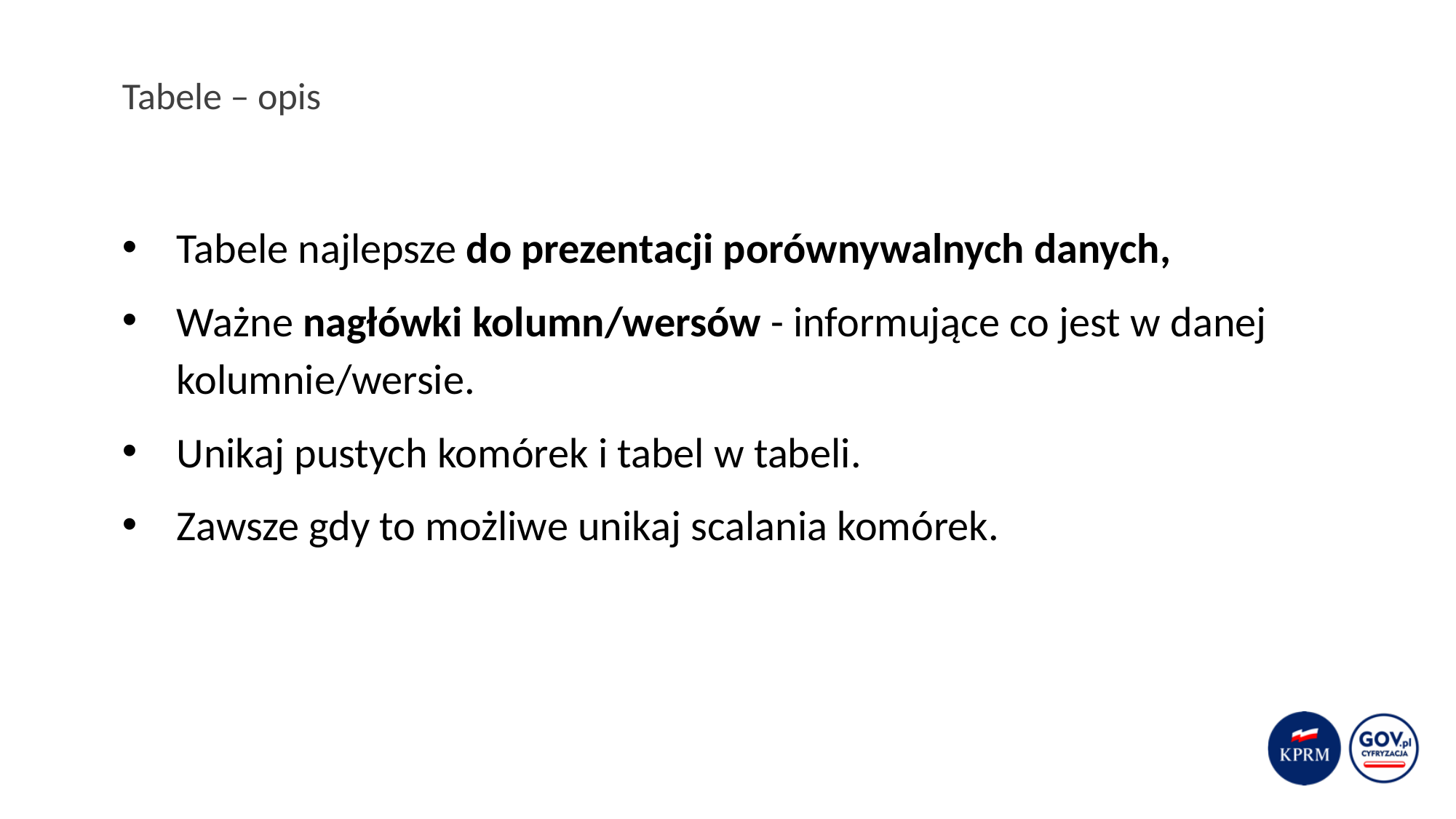

# Tabele – opis
Tabele najlepsze do prezentacji porównywalnych danych,
Ważne nagłówki kolumn/wersów - informujące co jest w danej kolumnie/wersie.
Unikaj pustych komórek i tabel w tabeli.
Zawsze gdy to możliwe unikaj scalania komórek.